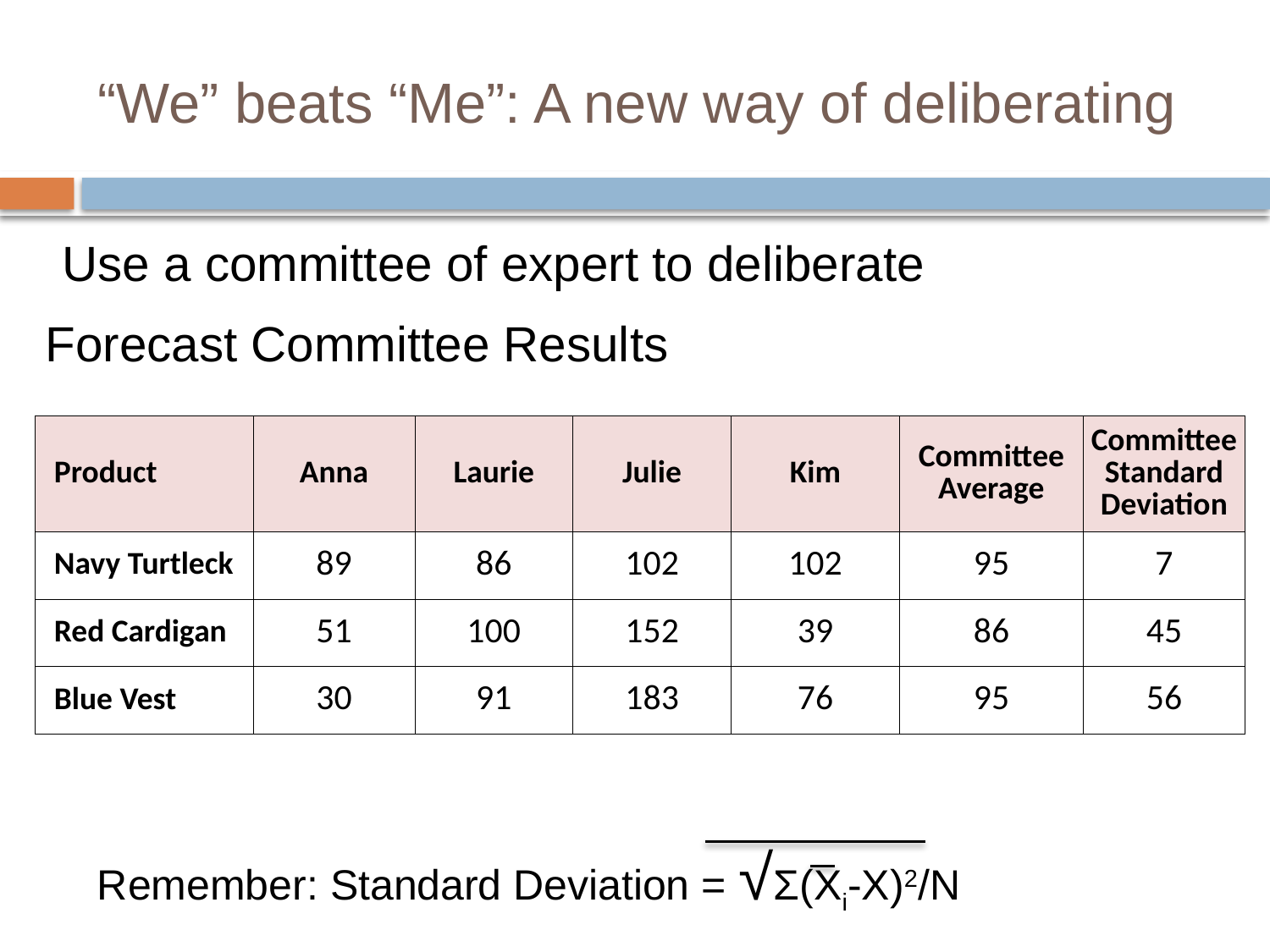

# “We” beats “Me”: A new way of deliberating
Use a committee of expert to deliberate
Forecast Committee Results
| Product | Anna | Laurie | Julie | Kim | Committee Average | Committee Standard Deviation |
| --- | --- | --- | --- | --- | --- | --- |
| Navy Turtleck | 89 | 86 | 102 | 102 | 95 | 7 |
| Red Cardigan | 51 | 100 | 152 | 39 | 86 | 45 |
| Blue Vest | 30 | 91 | 183 | 76 | 95 | 56 |
Remember: Standard Deviation = √Σ(Xi-X)2/N